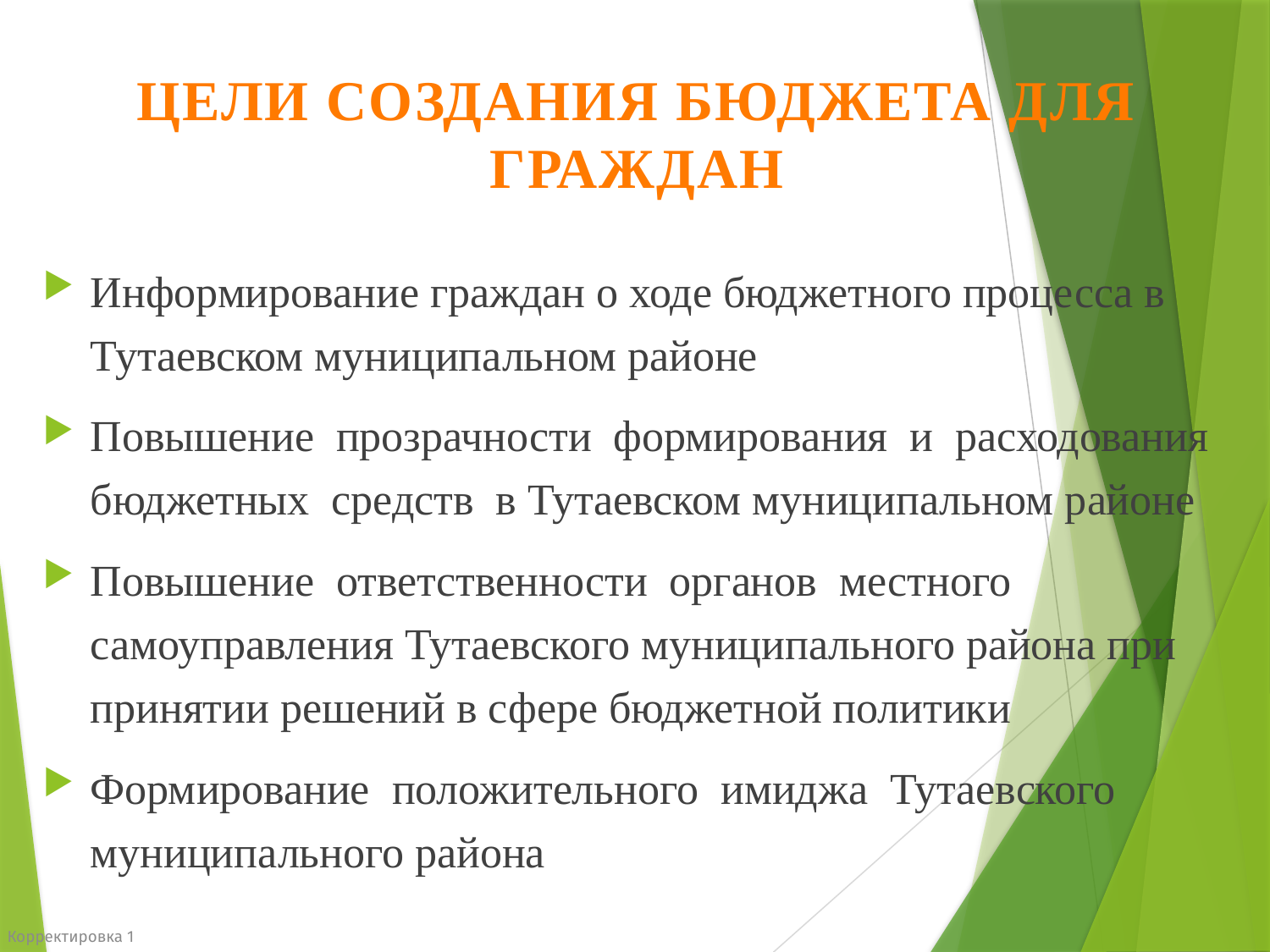

# Цели создания бюджета для граждан
Информирование граждан о ходе бюджетного процесса в Тутаевском муниципальном районе
Повышение  прозрачности  формирования  и  расходования  бюджетных  средств  в Тутаевском муниципальном районе
Повышение  ответственности  органов  местного самоуправления Тутаевского муниципального района при  принятии решений в сфере бюджетной политики
Формирование  положительного  имиджа  Тутаевского муниципального района